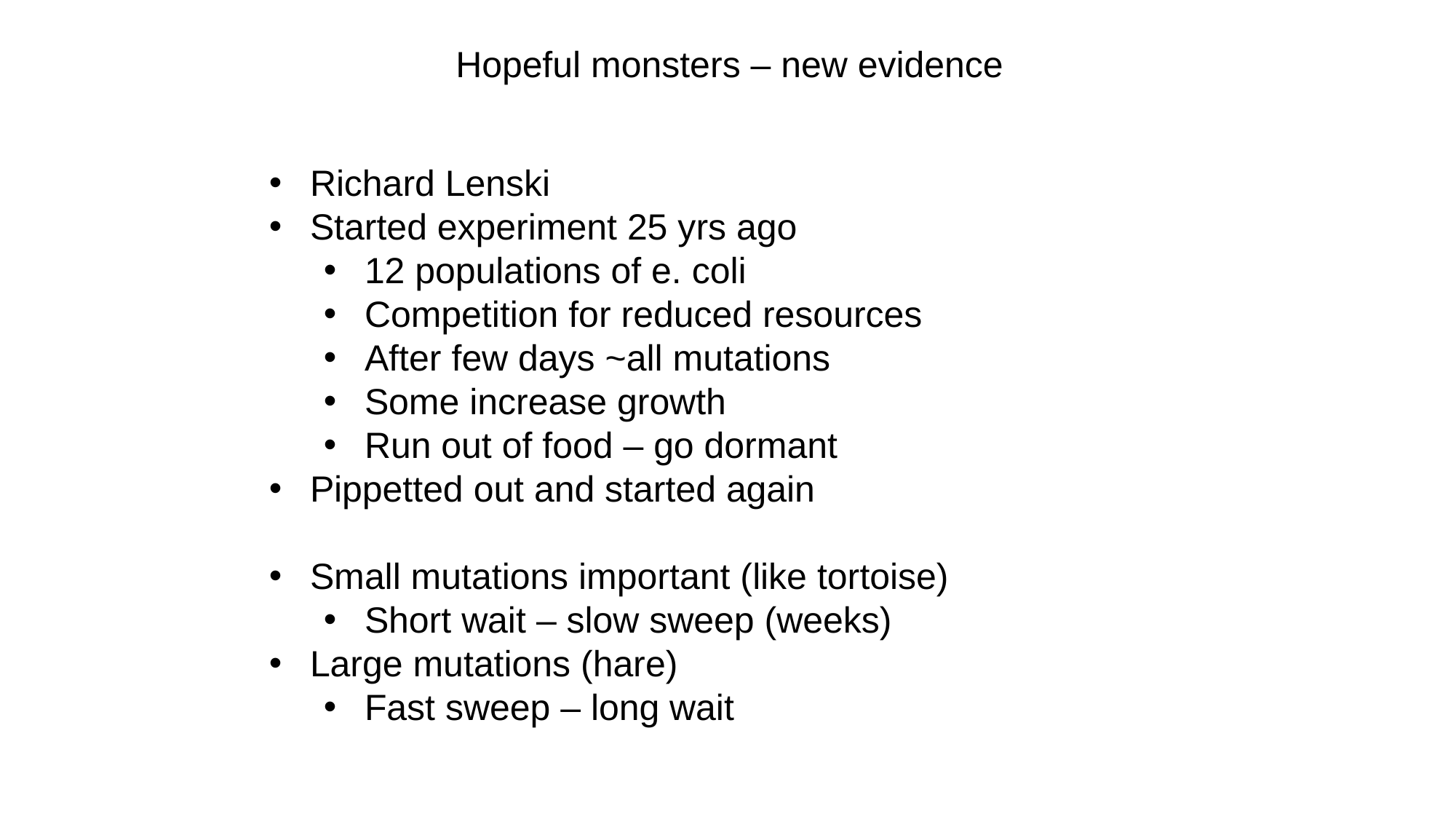

Hopeful monsters – new evidence
Richard Lenski
Started experiment 25 yrs ago
12 populations of e. coli
Competition for reduced resources
After few days ~all mutations
Some increase growth
Run out of food – go dormant
Pippetted out and started again

Small mutations important (like tortoise)
Short wait – slow sweep (weeks)
Large mutations (hare)
Fast sweep – long wait